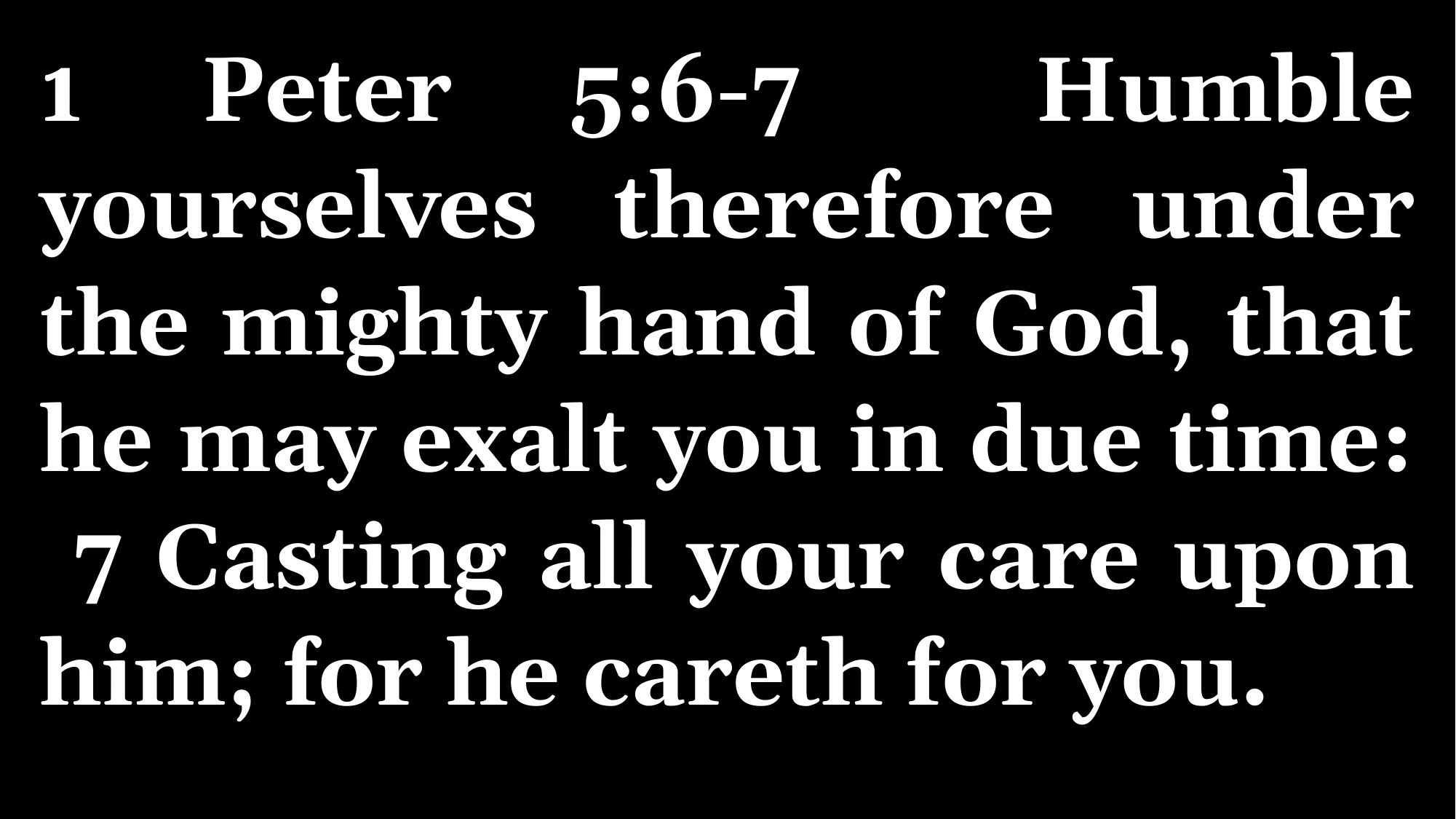

1 Peter 5:6-7  Humble yourselves therefore under the mighty hand of God, that he may exalt you in due time:  7 Casting all your care upon him; for he careth for you.